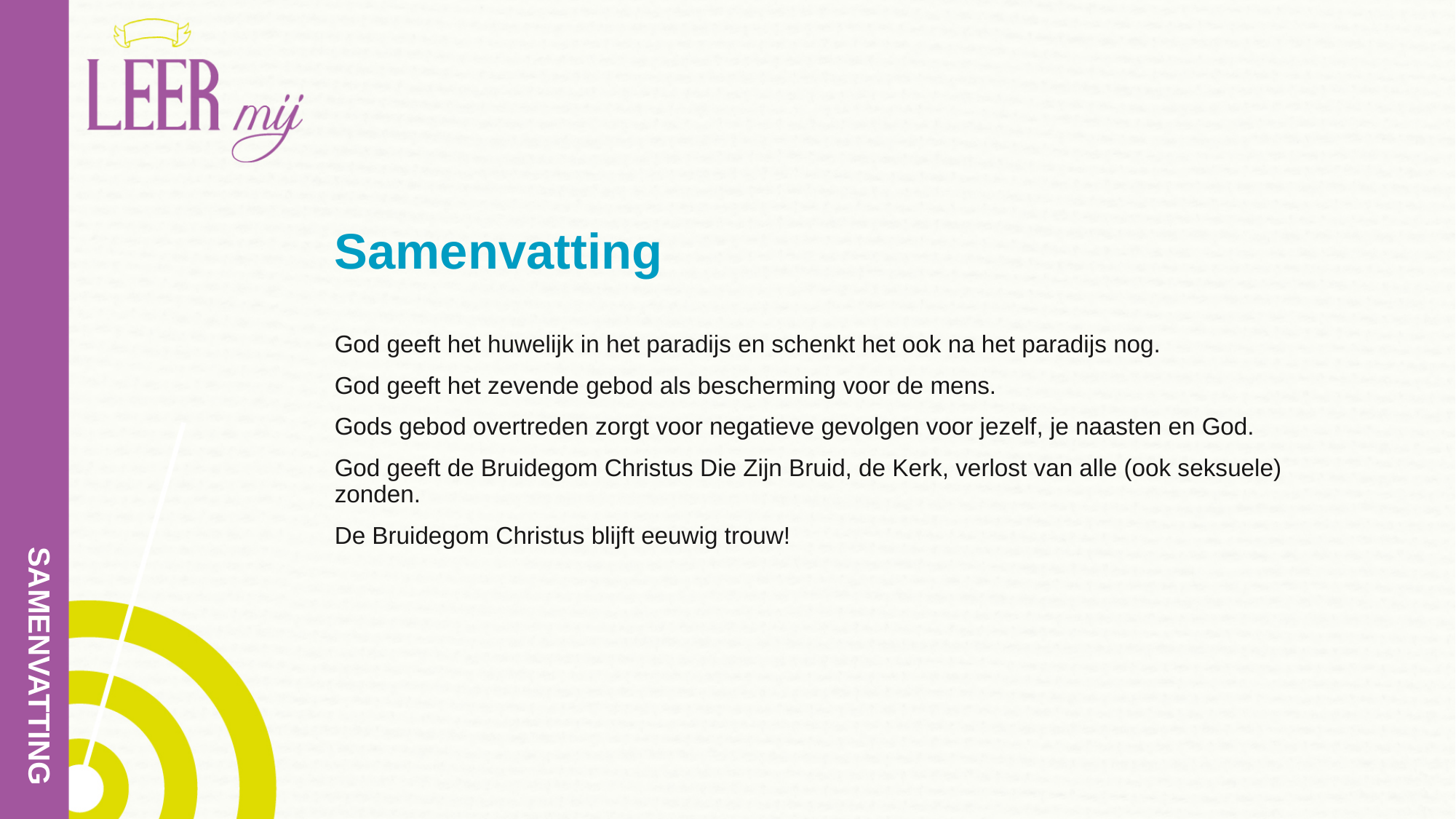

# Samenvatting
God geeft het huwelijk in het paradijs en schenkt het ook na het paradijs nog.
God geeft het zevende gebod als bescherming voor de mens.
Gods gebod overtreden zorgt voor negatieve gevolgen voor jezelf, je naasten en God.
God geeft de Bruidegom Christus Die Zijn Bruid, de Kerk, verlost van alle (ook seksuele) zonden.
De Bruidegom Christus blijft eeuwig trouw!